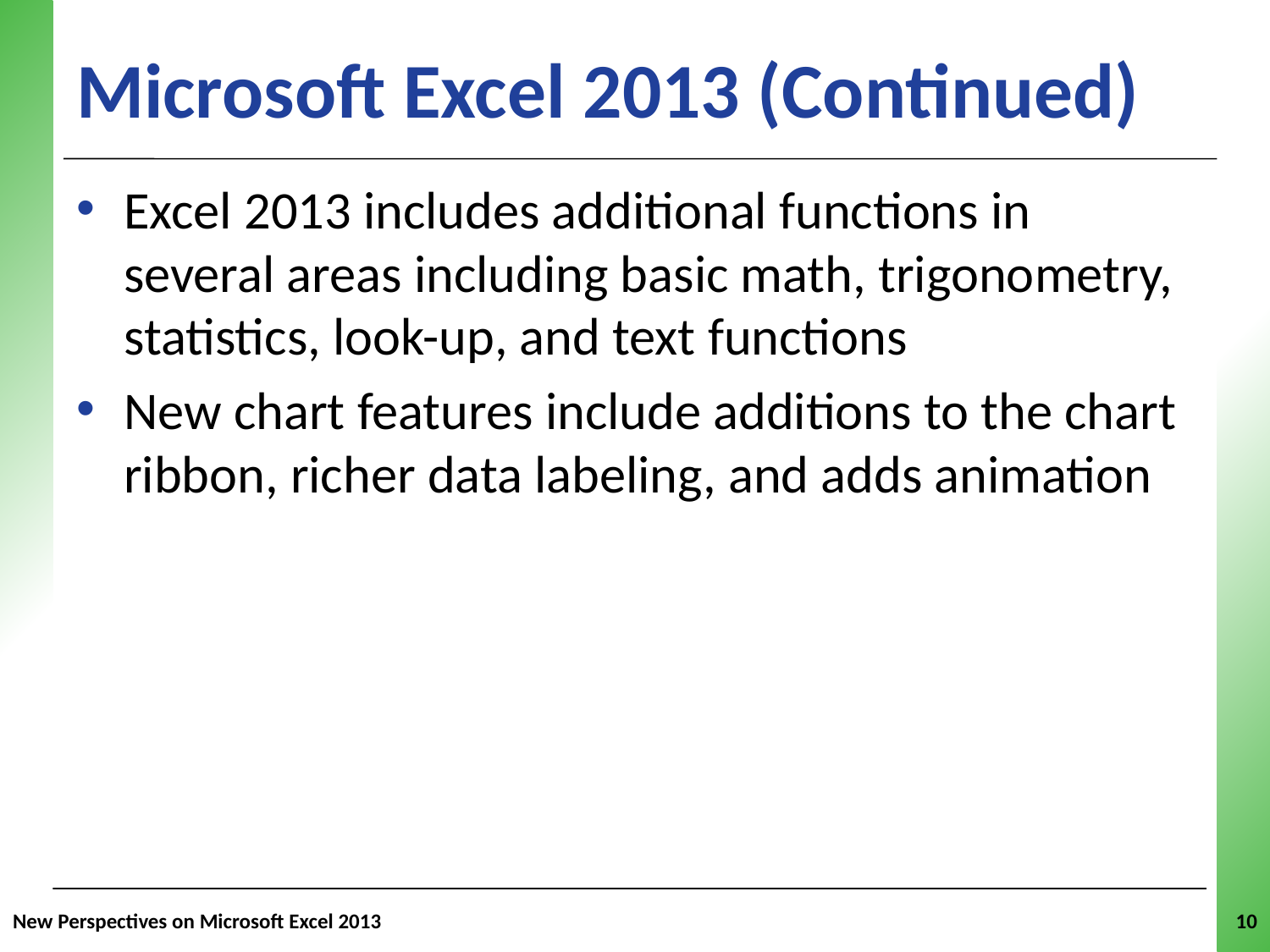

Microsoft Excel 2013 (Continued)
Excel 2013 includes additional functions in several areas including basic math, trigonometry, statistics, look-up, and text functions
New chart features include additions to the chart ribbon, richer data labeling, and adds animation

New Perspectives on Microsoft Excel 2013
10